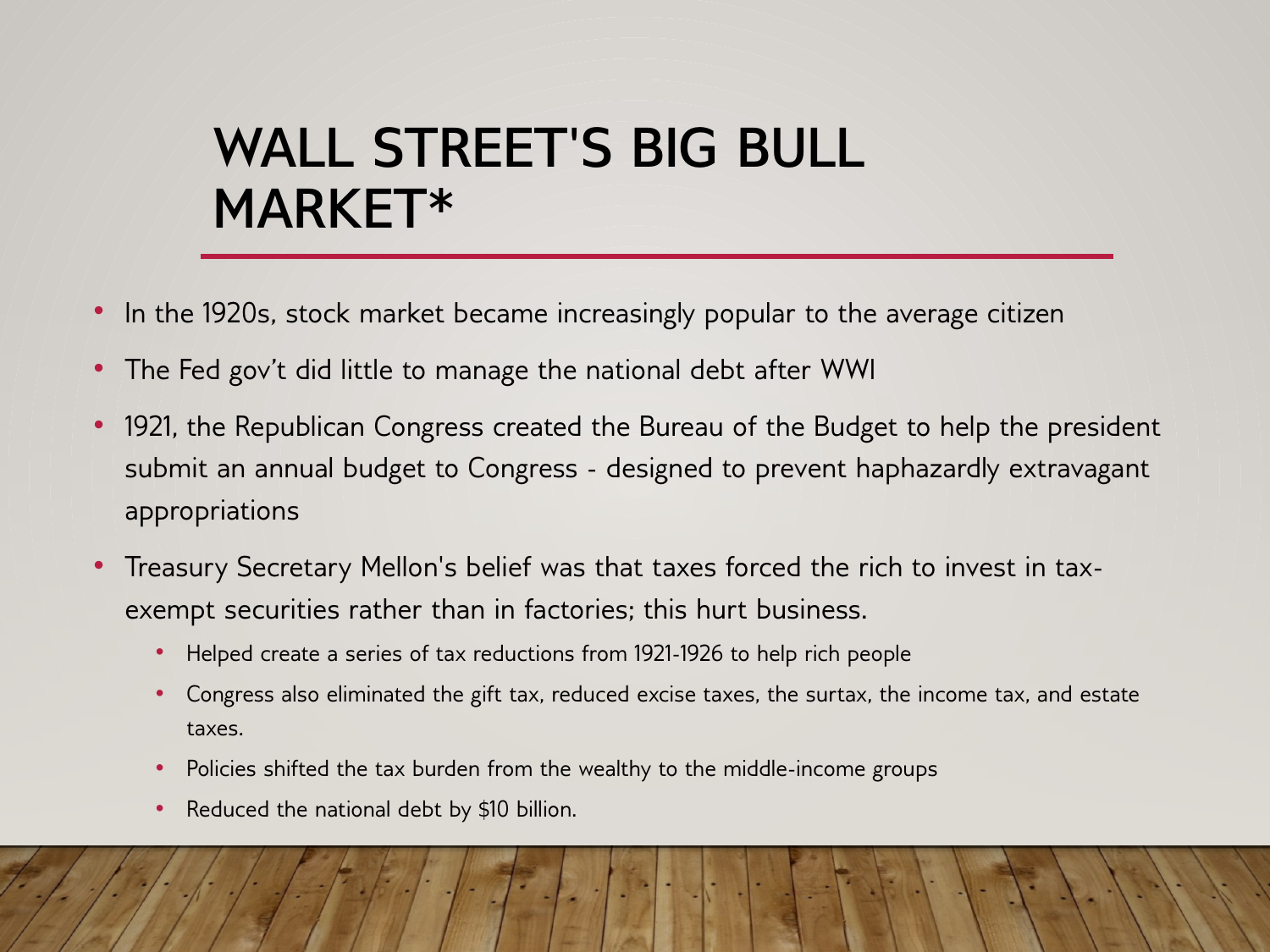

# Wall Street's Big Bull Market*
In the 1920s, stock market became increasingly popular to the average citizen
The Fed gov’t did little to manage the national debt after WWI
1921, the Republican Congress created the Bureau of the Budget to help the president submit an annual budget to Congress - designed to prevent haphazardly extravagant appropriations
Treasury Secretary Mellon's belief was that taxes forced the rich to invest in tax-exempt securities rather than in factories; this hurt business.
Helped create a series of tax reductions from 1921-1926 to help rich people
Congress also eliminated the gift tax, reduced excise taxes, the surtax, the income tax, and estate taxes.
Policies shifted the tax burden from the wealthy to the middle-income groups
Reduced the national debt by $10 billion.